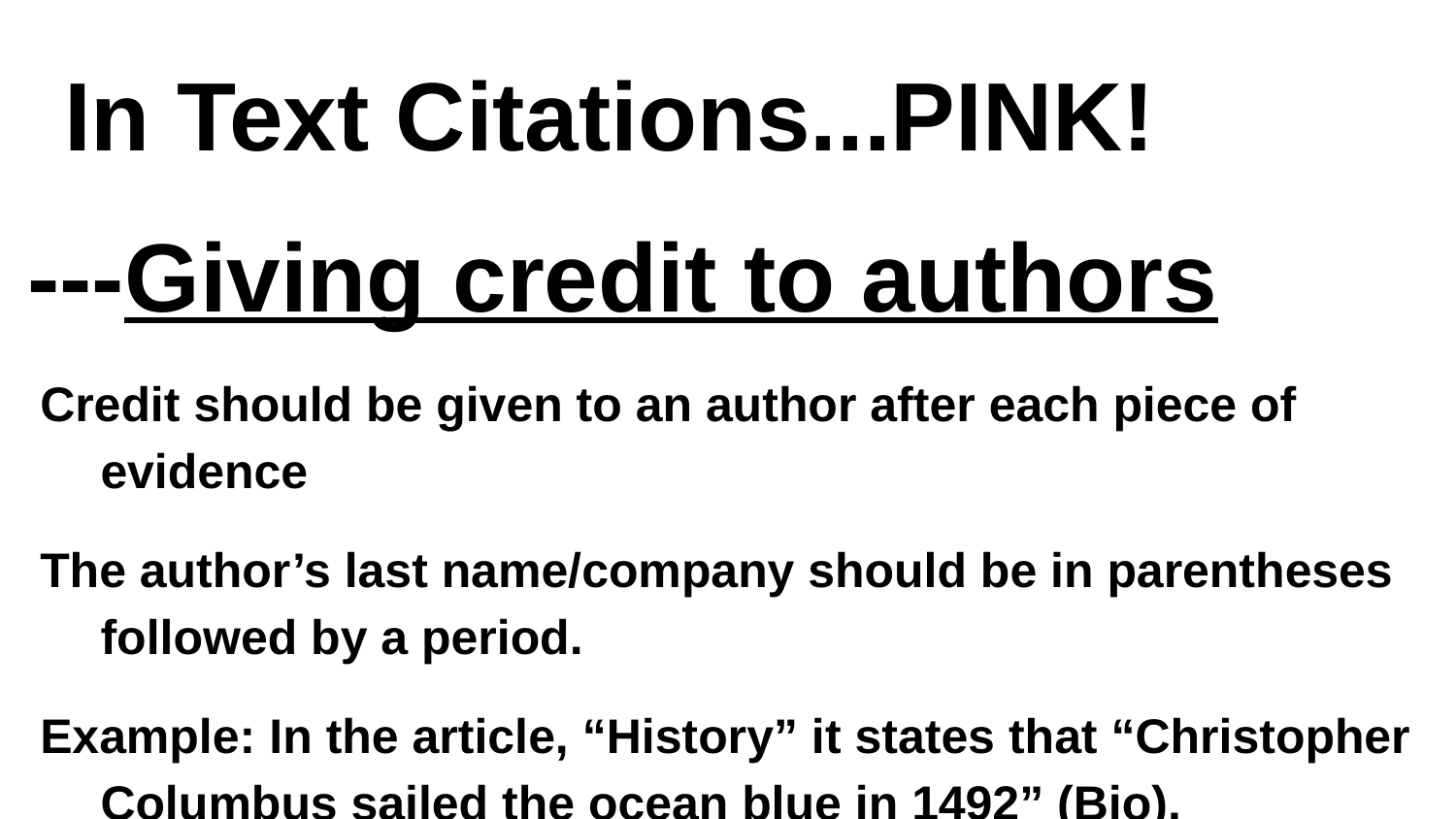

# In Text Citations...PINK!
---Giving credit to authors
Credit should be given to an author after each piece of evidence
The author’s last name/company should be in parentheses followed by a period.
Example: In the article, “History” it states that “Christopher Columbus sailed the ocean blue in 1492” (Bio).